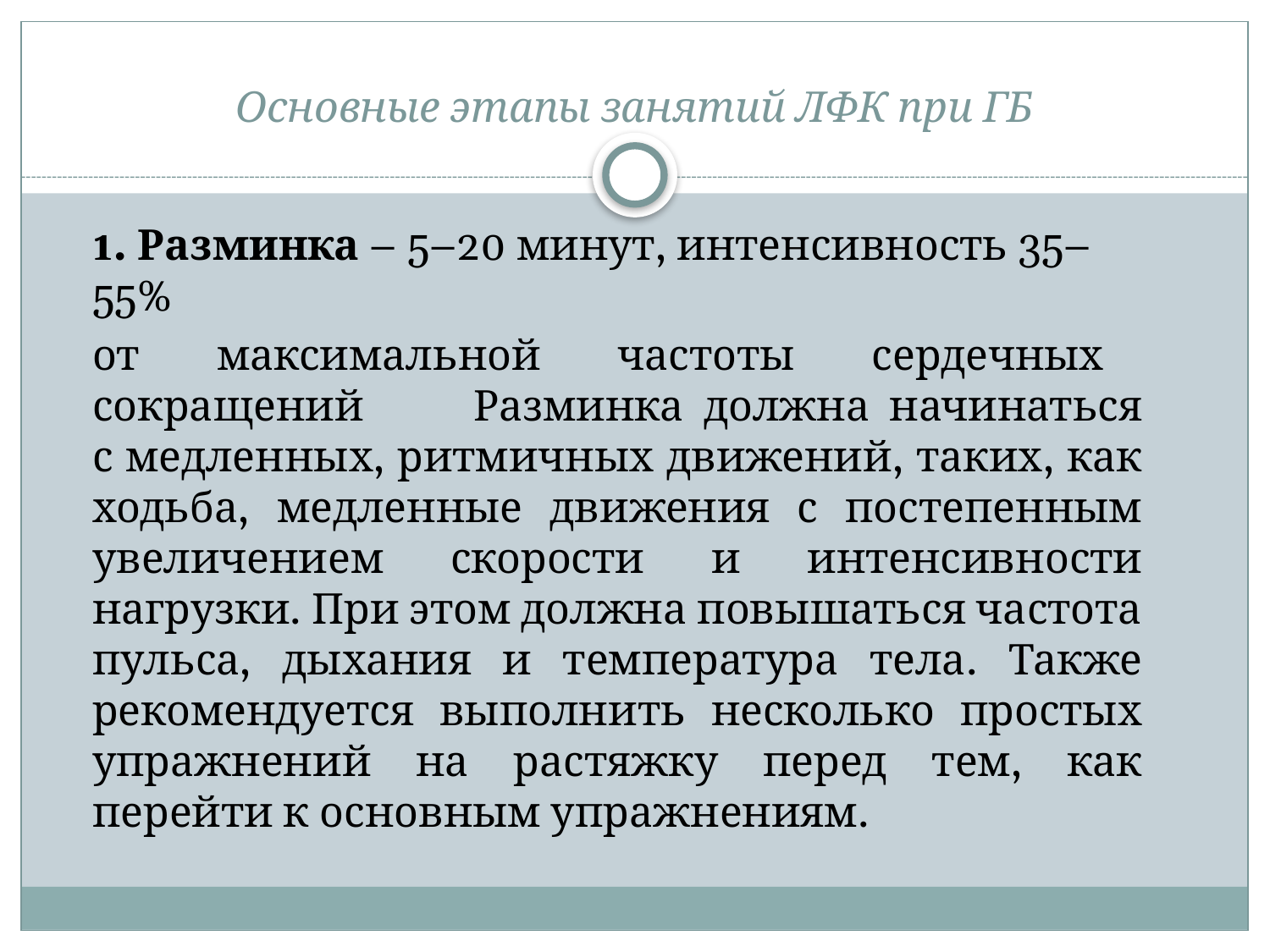

# Основные этапы занятий ЛФК при ГБ
	1. Разминка – 5–20 минут, интенсивность 35–55%
	от  максимальной  частоты  сердечных  сокращений	Разминка должна начинаться с медленных, ритмичных движений, таких, как ходьба, медленные движения с постепенным увеличением скорости и интенсивности нагрузки. При этом должна повышаться частота пульса, дыхания и температура тела. Также рекомендуется выполнить несколько простых упражнений на растяжку перед тем, как перейти к основным упражнениям.